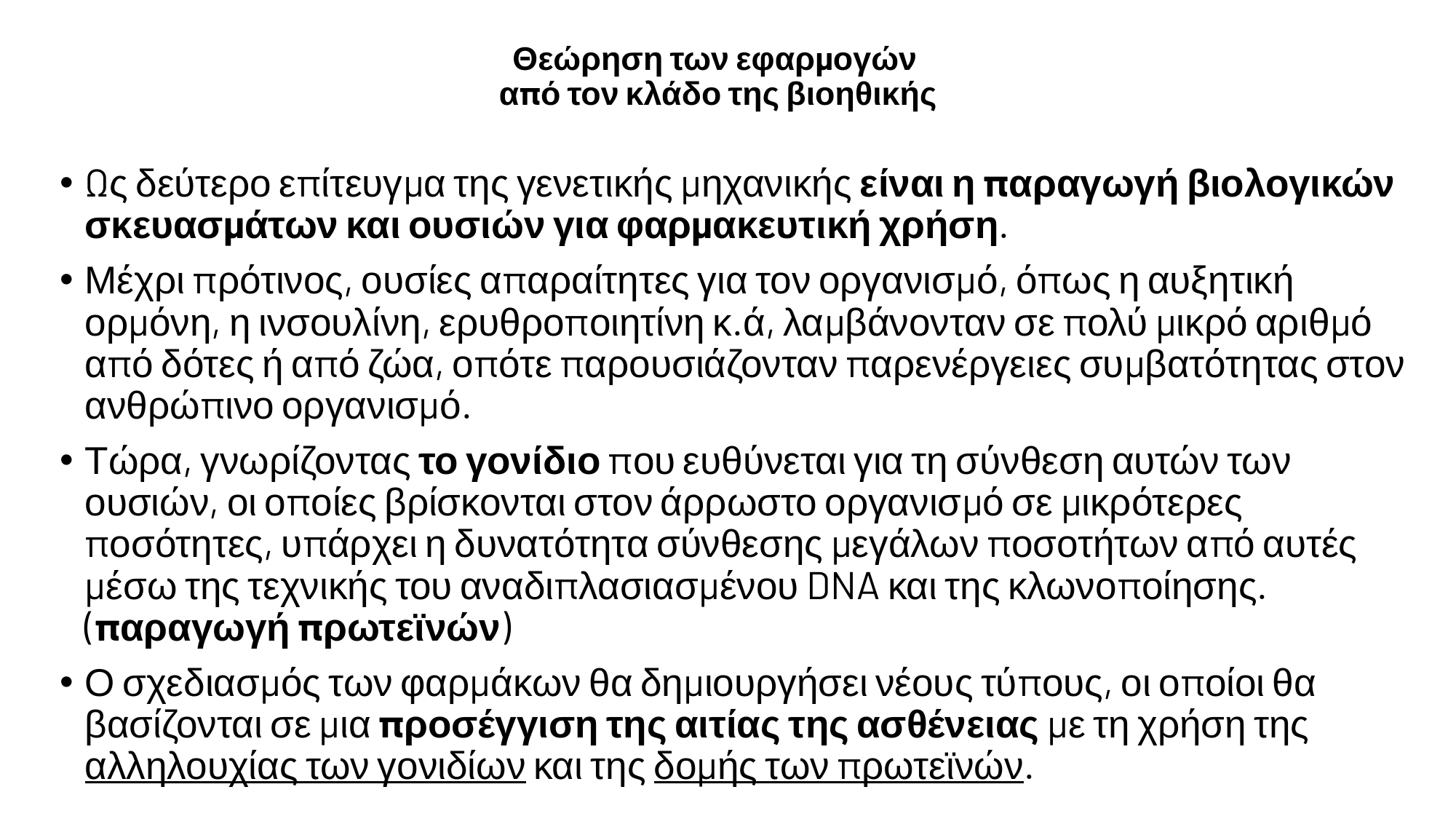

# Θεώρηση των εφαρμογών από τον κλάδο της βιοηθικής
Ως δεύτερο επίτευγμα της γενετικής μηχανικής είναι η παραγωγή βιολογικών σκευασμάτων και ουσιών για φαρμακευτική χρήση.
Μέχρι πρότινος, ουσίες απαραίτητες για τον οργανισμό, όπως η αυξητική ορμόνη, η ινσουλίνη, ερυθροποιητίνη κ.ά, λαμβάνονταν σε πολύ μικρό αριθμό από δότες ή από ζώα, οπότε παρουσιάζονταν παρενέργειες συμβατότητας στον ανθρώπινο οργανισμό.
Τώρα, γνωρίζοντας το γονίδιο που ευθύνεται για τη σύνθεση αυτών των ουσιών, οι οποίες βρίσκονται στον άρρωστο οργανισμό σε μικρότερες ποσότητες, υπάρχει η δυνατότητα σύνθεσης μεγάλων ποσοτήτων από αυτές μέσω της τεχνικής του αναδιπλασιασμένου DNA και της κλωνοποίησης. (παραγωγή πρωτεϊνών)
Ο σχεδιασμός των φαρμάκων θα δημιουργήσει νέους τύπους, οι οποίοι θα βασίζονται σε μια προσέγγιση της αιτίας της ασθένειας με τη χρήση της αλληλουχίας των γονιδίων και της δομής των πρωτεϊνών.